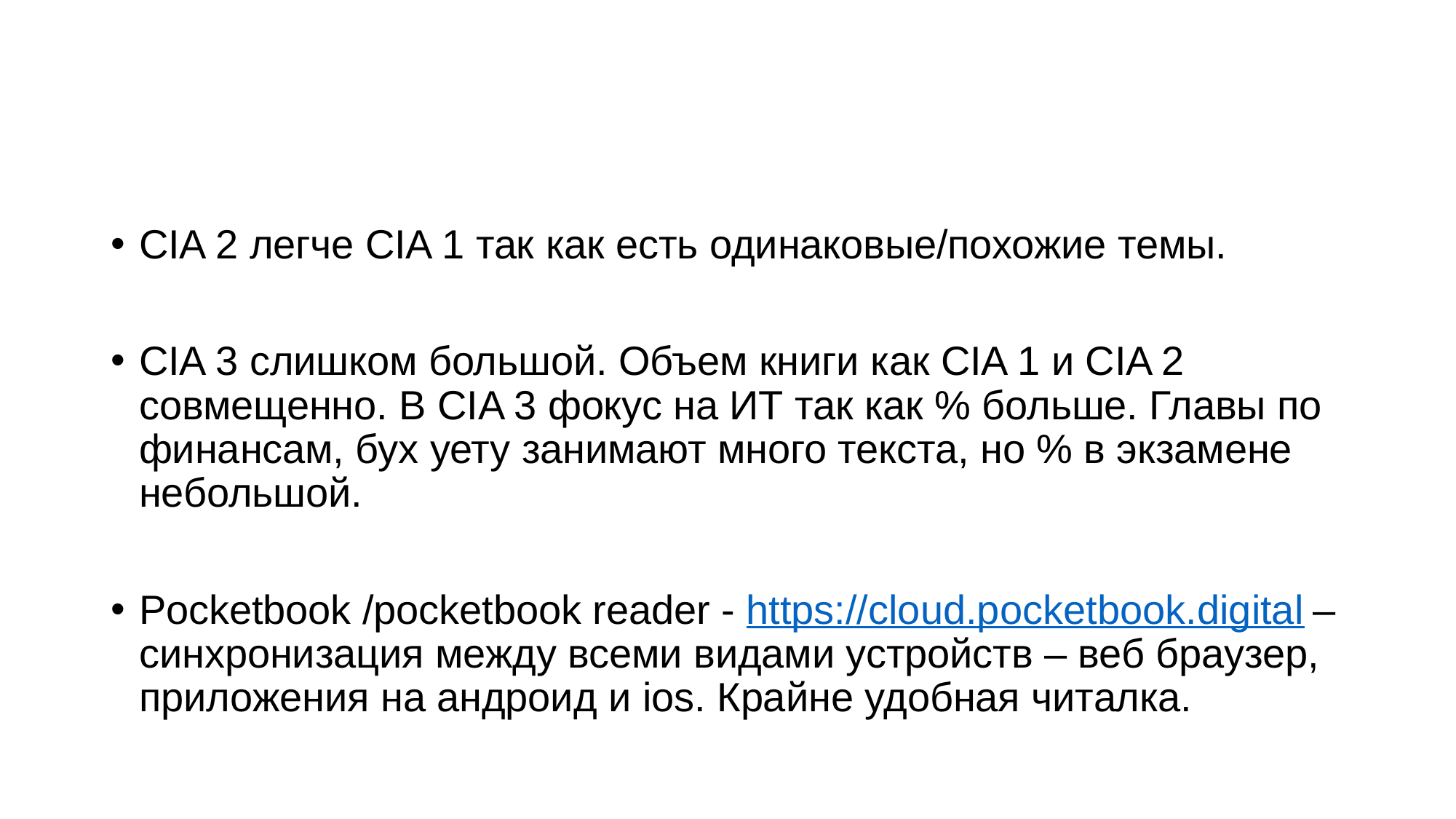

#
CIA 2 легче CIA 1 так как есть одинаковые/похожие темы.

CIA 3 слишком большой. Объем книги как CIA 1 и CIA 2 совмещенно. В CIA 3 фокус на ИТ так как % больше. Главы по финансам, бух уету занимают много текста, но % в экзамене небольшой.

Pocketbook /pocketbook reader - https://cloud.pocketbook.digital – синхронизация между всеми видами устройств – веб браузер, приложения на андроид и ios. Крайне удобная читалка.